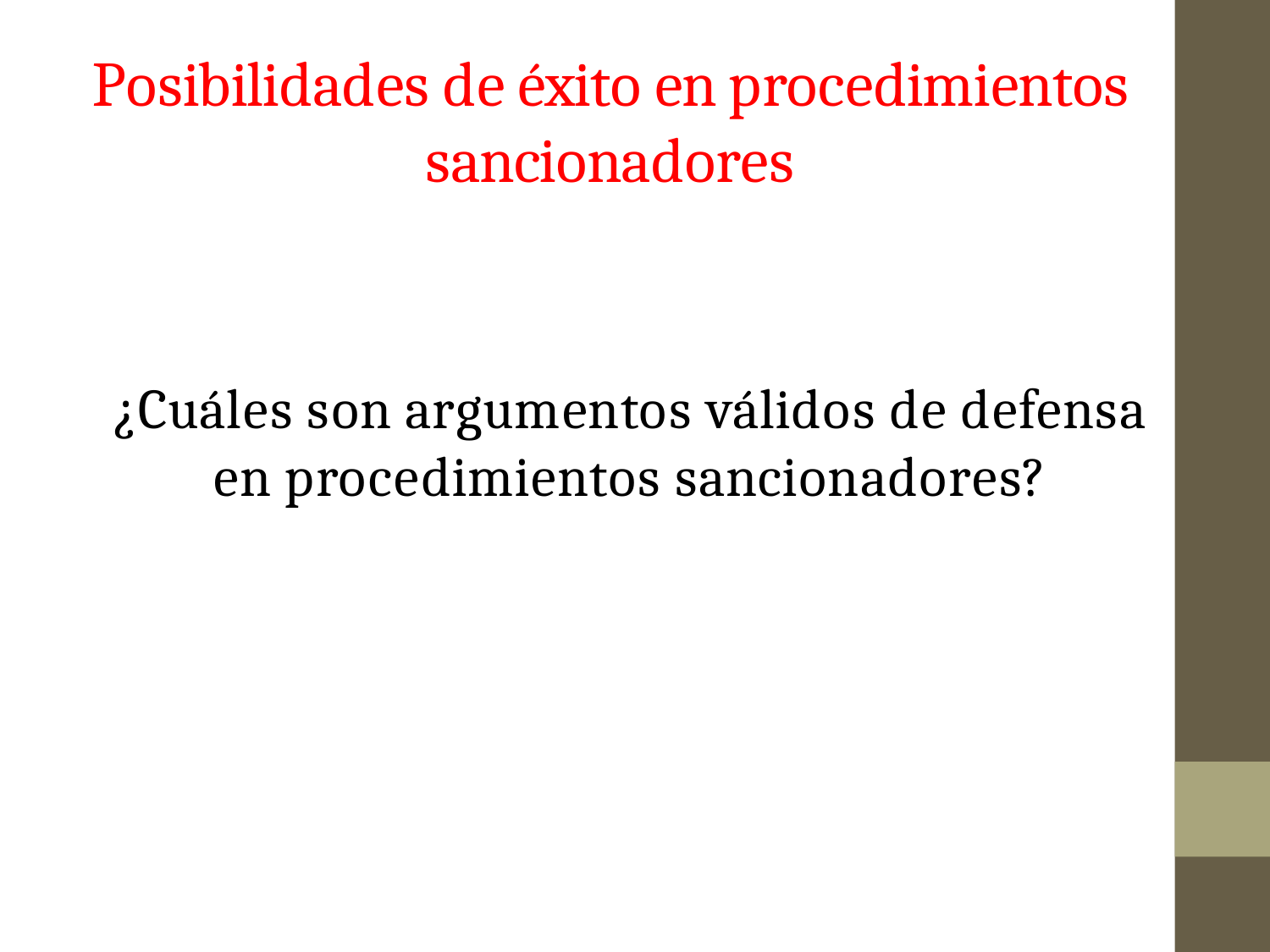

# Posibilidades de éxito en procedimientos sancionadores
¿Cuáles son argumentos válidos de defensa en procedimientos sancionadores?